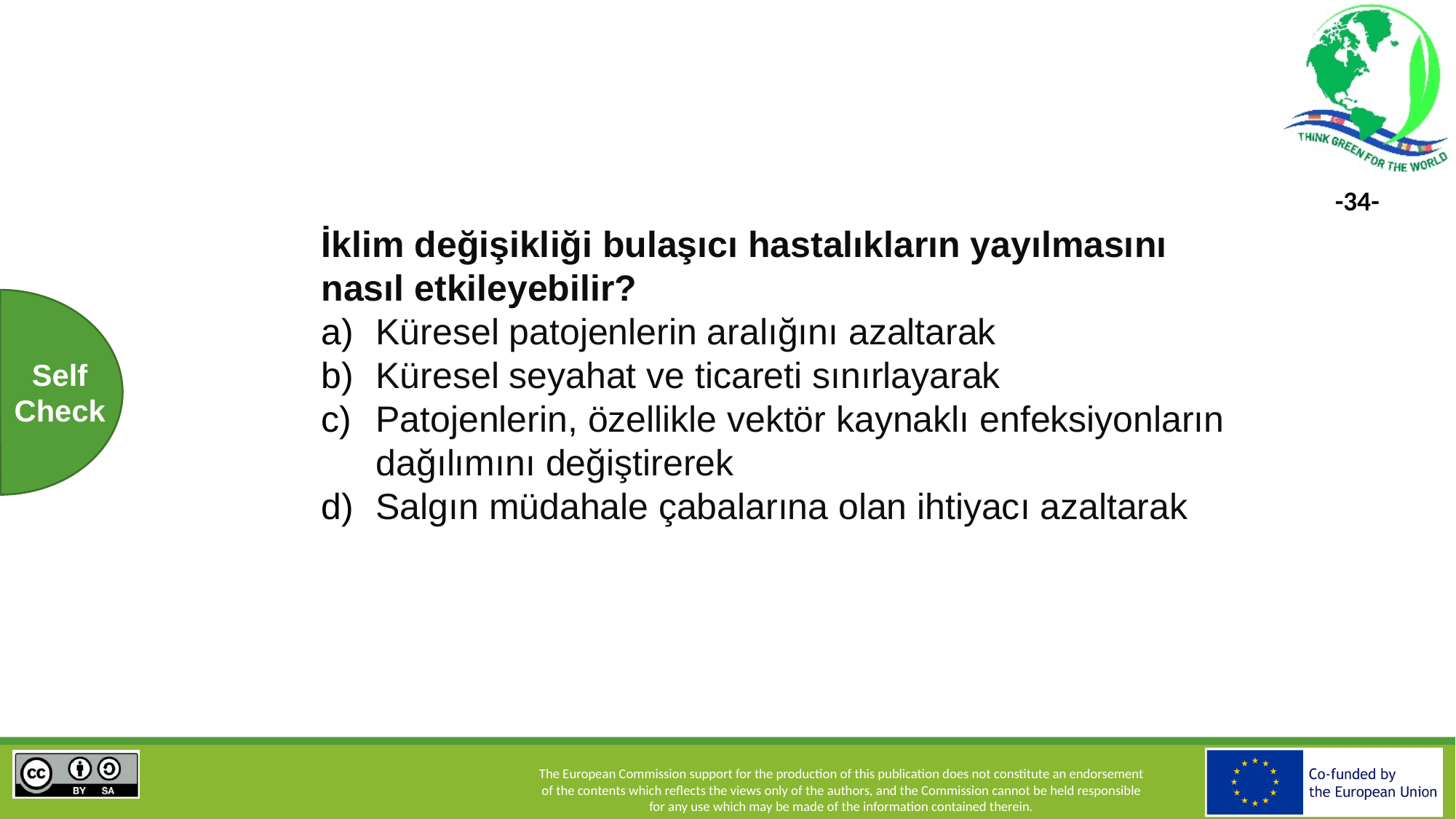

İklim değişikliği bulaşıcı hastalıkların yayılmasını nasıl etkileyebilir?
Küresel patojenlerin aralığını azaltarak
Küresel seyahat ve ticareti sınırlayarak
Patojenlerin, özellikle vektör kaynaklı enfeksiyonların dağılımını değiştirerek
Salgın müdahale çabalarına olan ihtiyacı azaltarak

Self
Check